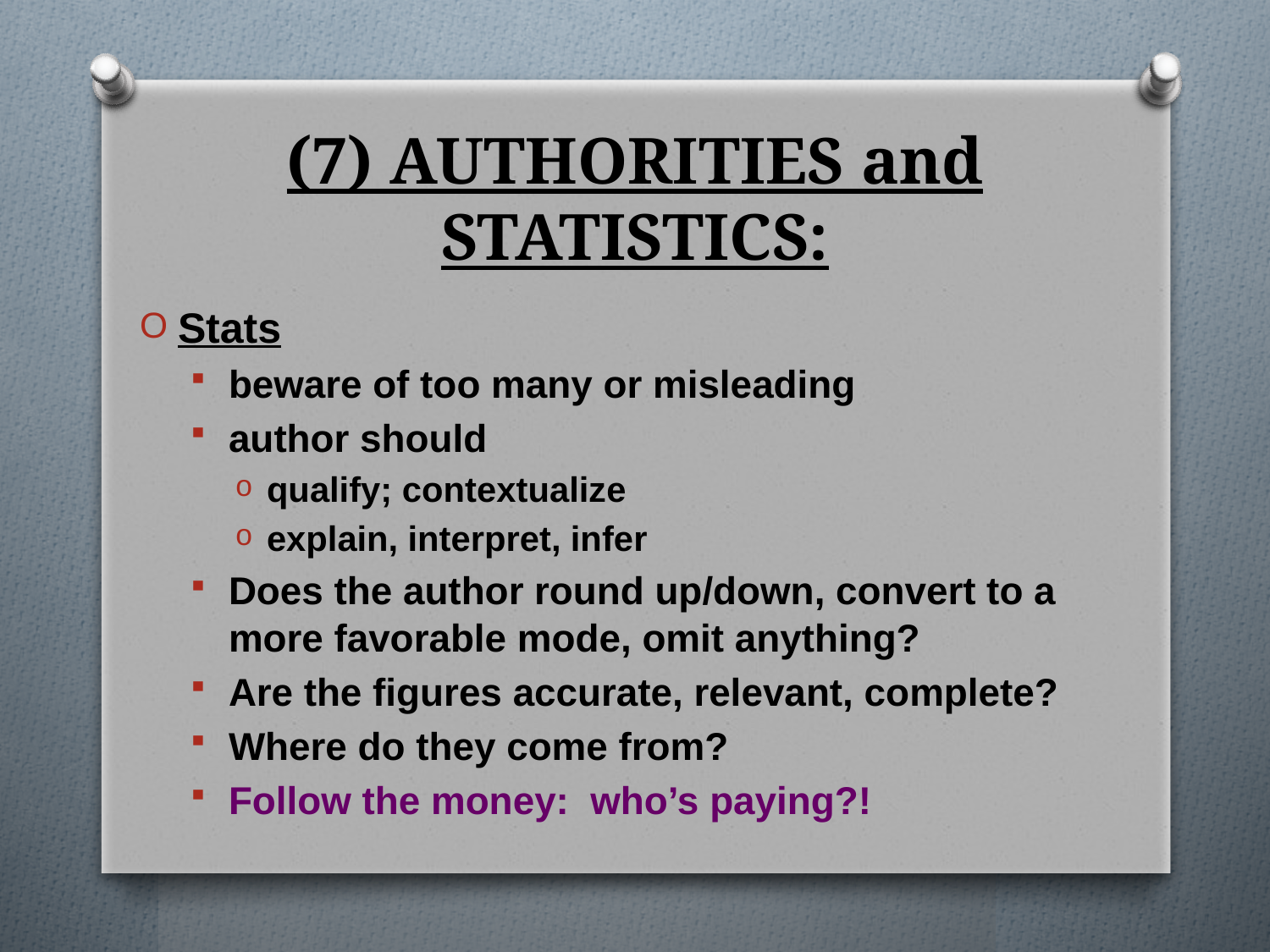

# (7) AUTHORITIES and STATISTICS:
Stats
beware of too many or misleading
author should
qualify; contextualize
explain, interpret, infer
Does the author round up/down, convert to a more favorable mode, omit anything?
Are the figures accurate, relevant, complete?
Where do they come from?
Follow the money:  who’s paying?!